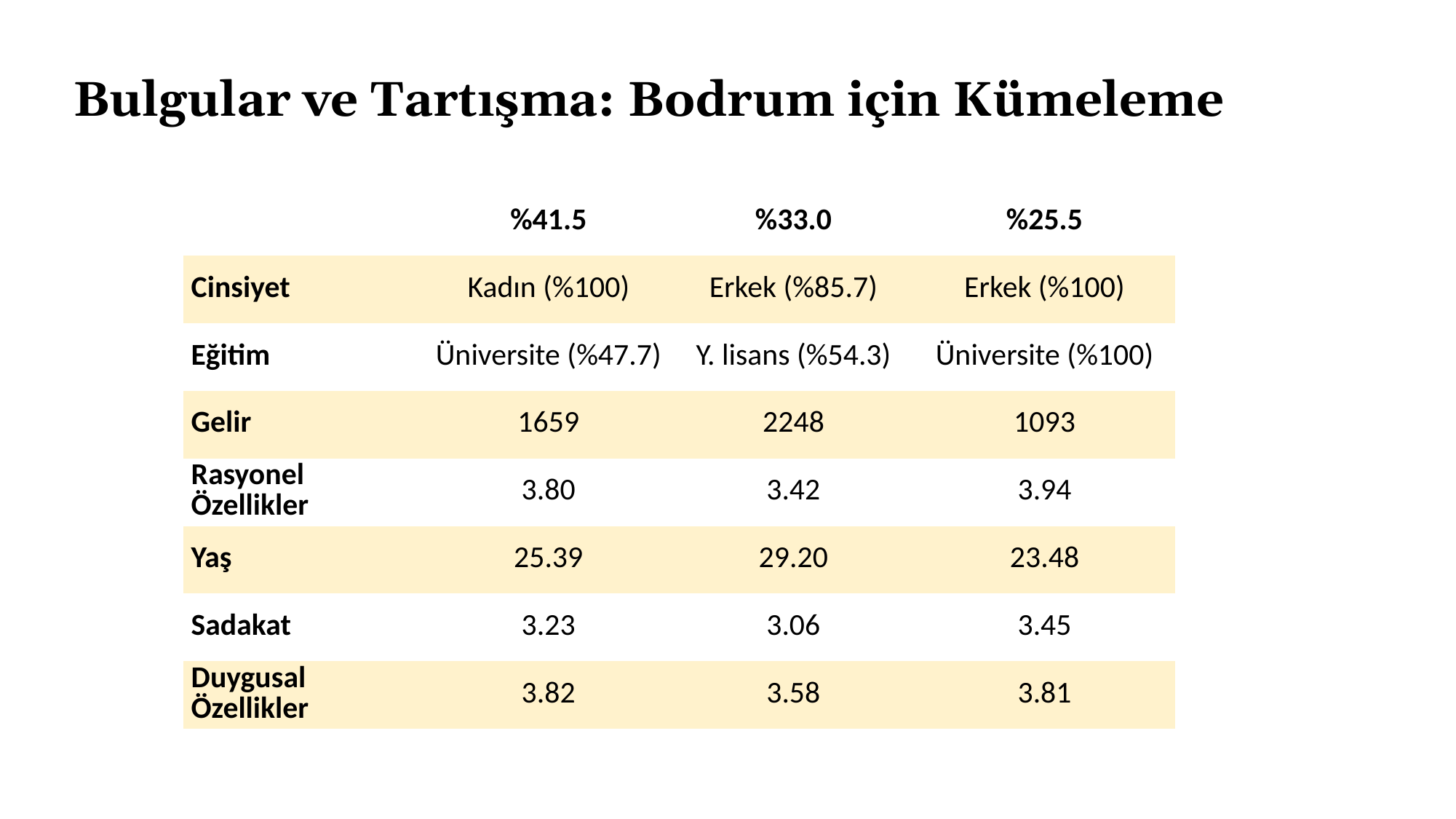

Bulgular ve Tartışma: Bodrum için Kümeleme
|  | %41.5 | %33.0 | %25.5 |
| --- | --- | --- | --- |
| Cinsiyet | Kadın (%100) | Erkek (%85.7) | Erkek (%100) |
| Eğitim | Üniversite (%47.7) | Y. lisans (%54.3) | Üniversite (%100) |
| Gelir | 1659 | 2248 | 1093 |
| Rasyonel Özellikler | 3.80 | 3.42 | 3.94 |
| Yaş | 25.39 | 29.20 | 23.48 |
| Sadakat | 3.23 | 3.06 | 3.45 |
| Duygusal Özellikler | 3.82 | 3.58 | 3.81 |